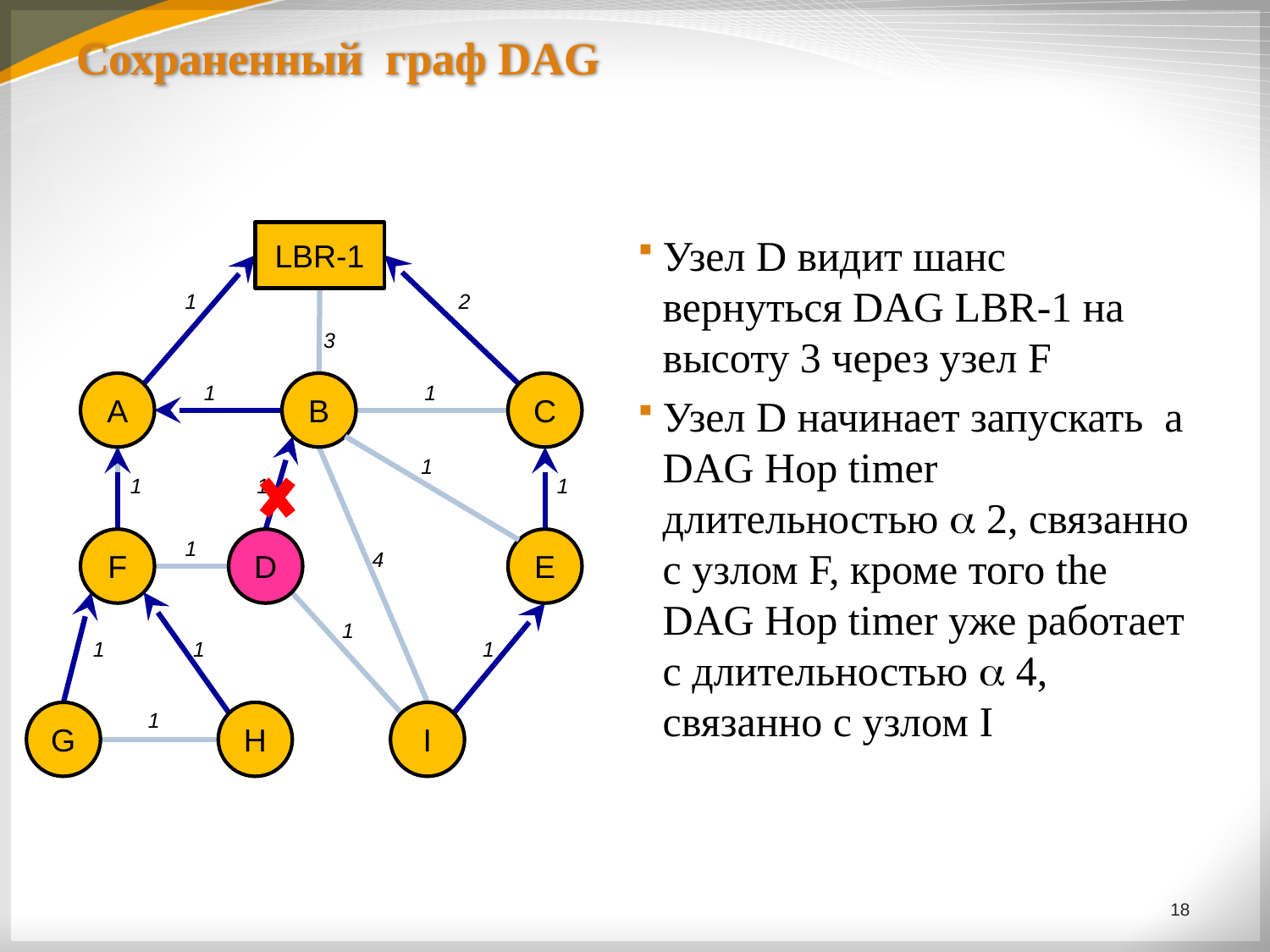

# Сохраненный  граф DAG
LBR-1
Узел D видит шанс вернуться DAG LBR-1 на высоту 3 через узел F
Узел D начинает запускать  a DAG Hop timer длительностью α 2, связанно с узлом F, кроме того the DAG Hop timer уже работает с длительностью α 4, связанно с узлом I

1
2
3
A
1
B
1
C

1

1
1
1
F
D
E
1
4

1
1
1
1
1
G
H
I
18